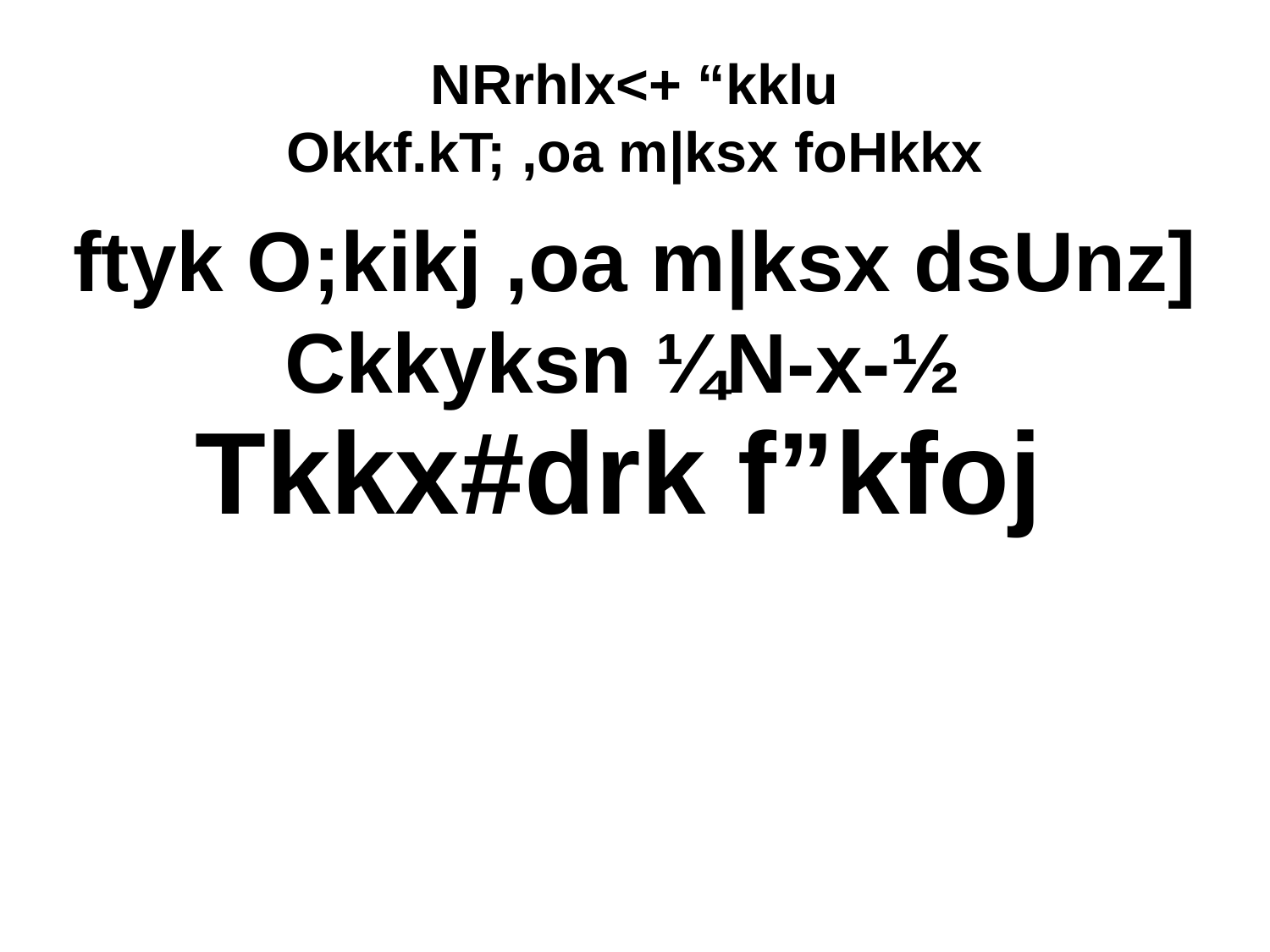

NRrhlx<+ “kklu
Okkf.kT; ,oa m|ksx foHkkx
ftyk O;kikj ,oa m|ksx dsUnz] Ckkyksn ¼N-x-½
Tkkx#drk f”kfoj